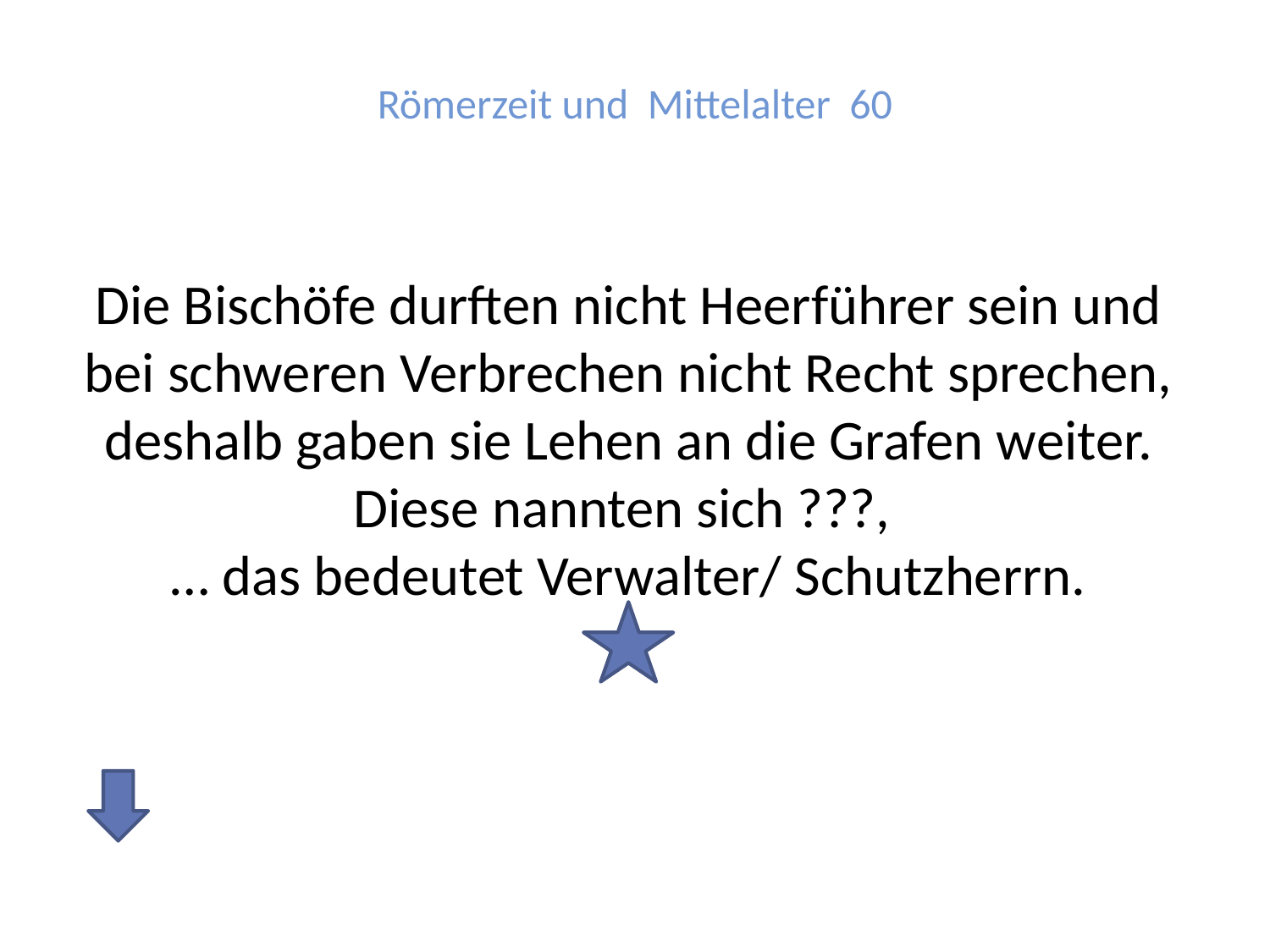

# Römerzeit und  Mittelalter  60
Die Bischöfe durften nicht Heerführer sein und bei schweren Verbrechen nicht Recht sprechen, deshalb gaben sie Lehen an die Grafen weiter. Diese nannten sich ???,
… das bedeutet Verwalter/ Schutzherrn.